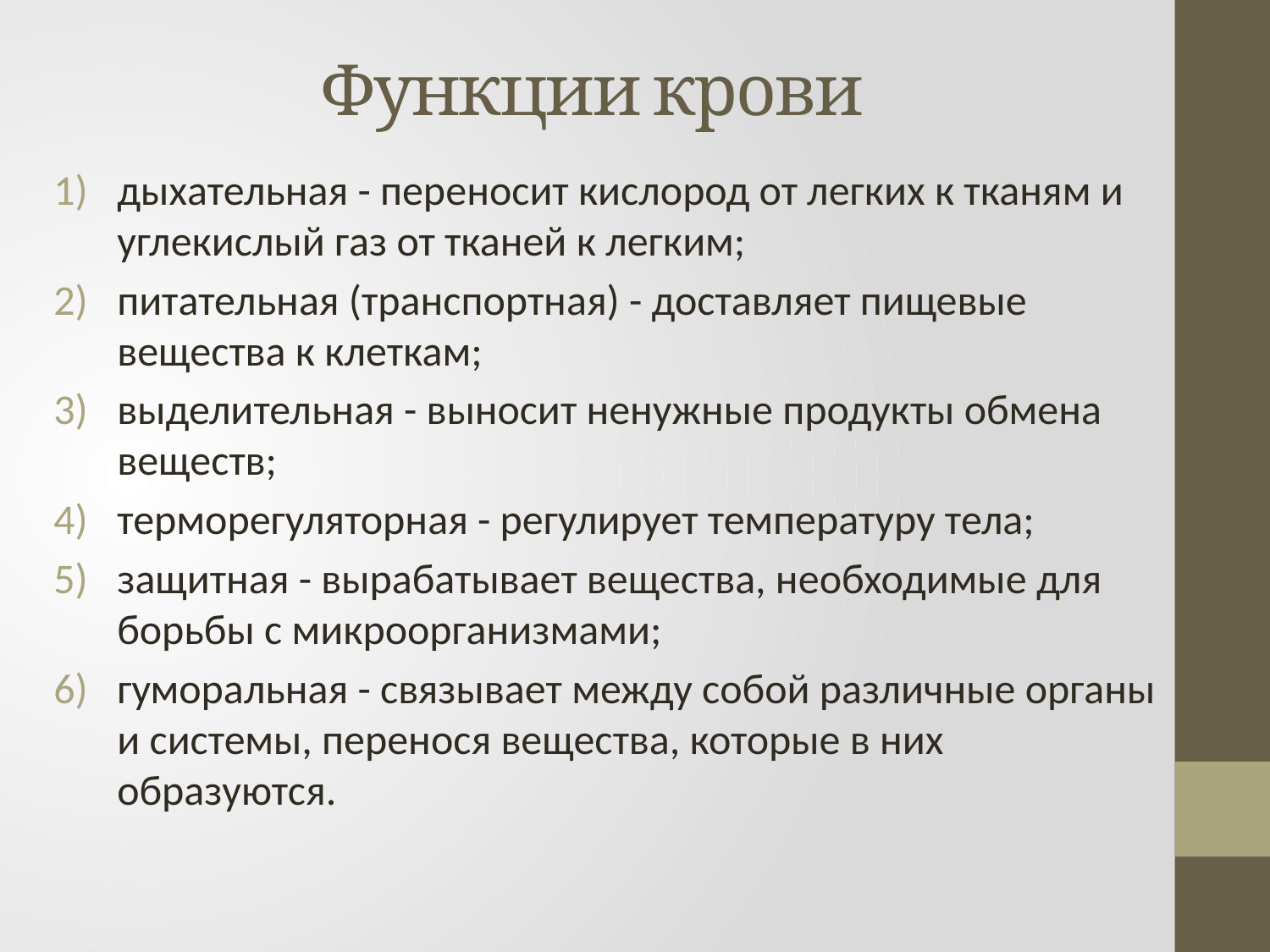

# Функции крови
дыхательная - переносит кислород от легких к тканям и углекислый газ от тканей к легким;
питательная (транспортная) - доставляет пищевые вещества к клеткам;
выделительная - выносит ненужные продукты обмена веществ;
терморегуляторная - регулирует температуру тела;
защитная - вырабатывает вещества, необходимые для борьбы с микроорганизмами;
гуморальная - связывает между собой различные органы и системы, перенося вещества, которые в них образуются.